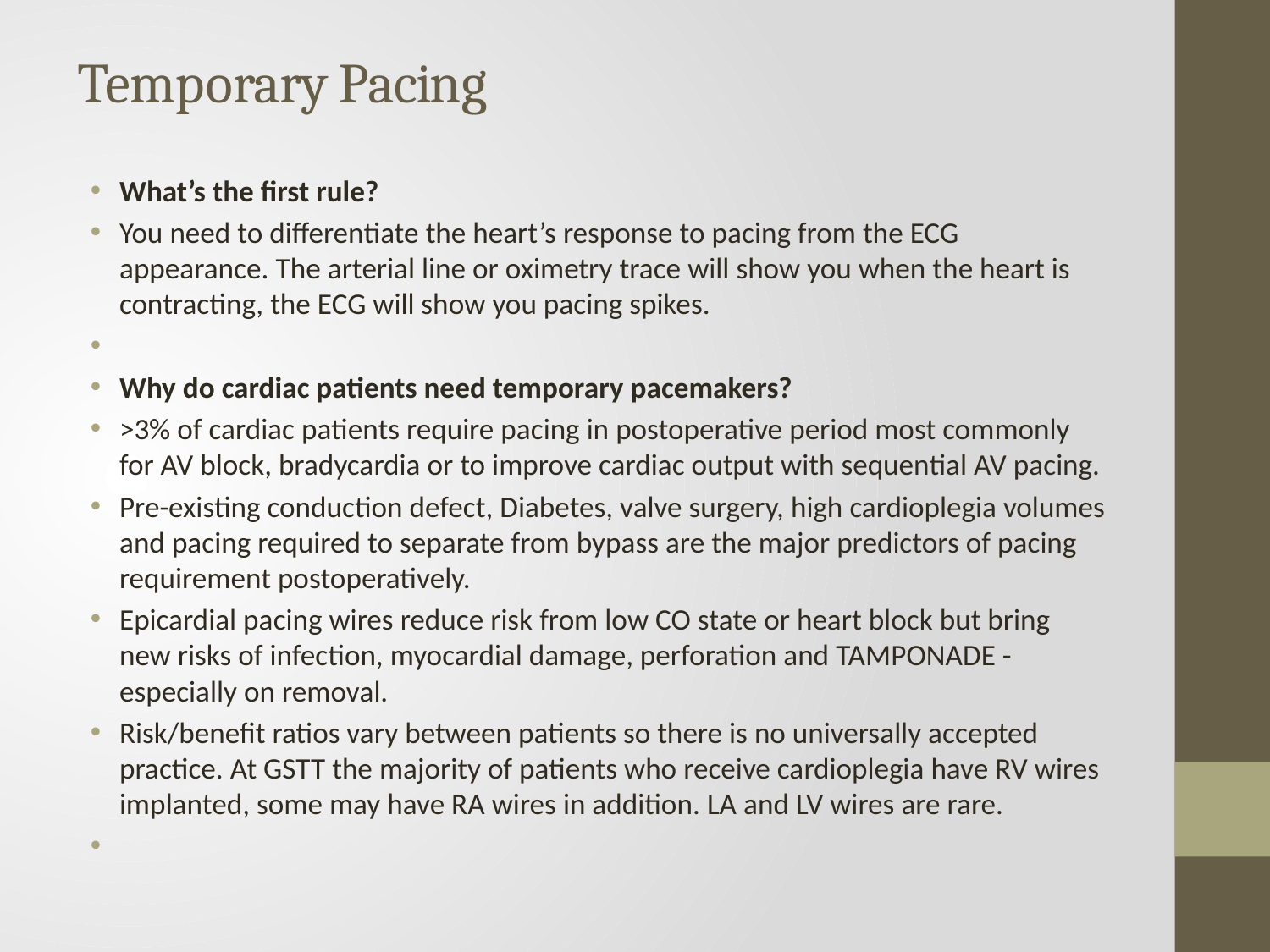

# Temporary Pacing
What’s the first rule?
You need to differentiate the heart’s response to pacing from the ECG appearance. The arterial line or oximetry trace will show you when the heart is contracting, the ECG will show you pacing spikes.

Why do cardiac patients need temporary pacemakers?
>3% of cardiac patients require pacing in postoperative period most commonly for AV block, bradycardia or to improve cardiac output with sequential AV pacing.
Pre-existing conduction defect, Diabetes, valve surgery, high cardioplegia volumes and pacing required to separate from bypass are the major predictors of pacing requirement postoperatively.
Epicardial pacing wires reduce risk from low CO state or heart block but bring new risks of infection, myocardial damage, perforation and TAMPONADE - especially on removal.
Risk/benefit ratios vary between patients so there is no universally accepted practice. At GSTT the majority of patients who receive cardioplegia have RV wires implanted, some may have RA wires in addition. LA and LV wires are rare.